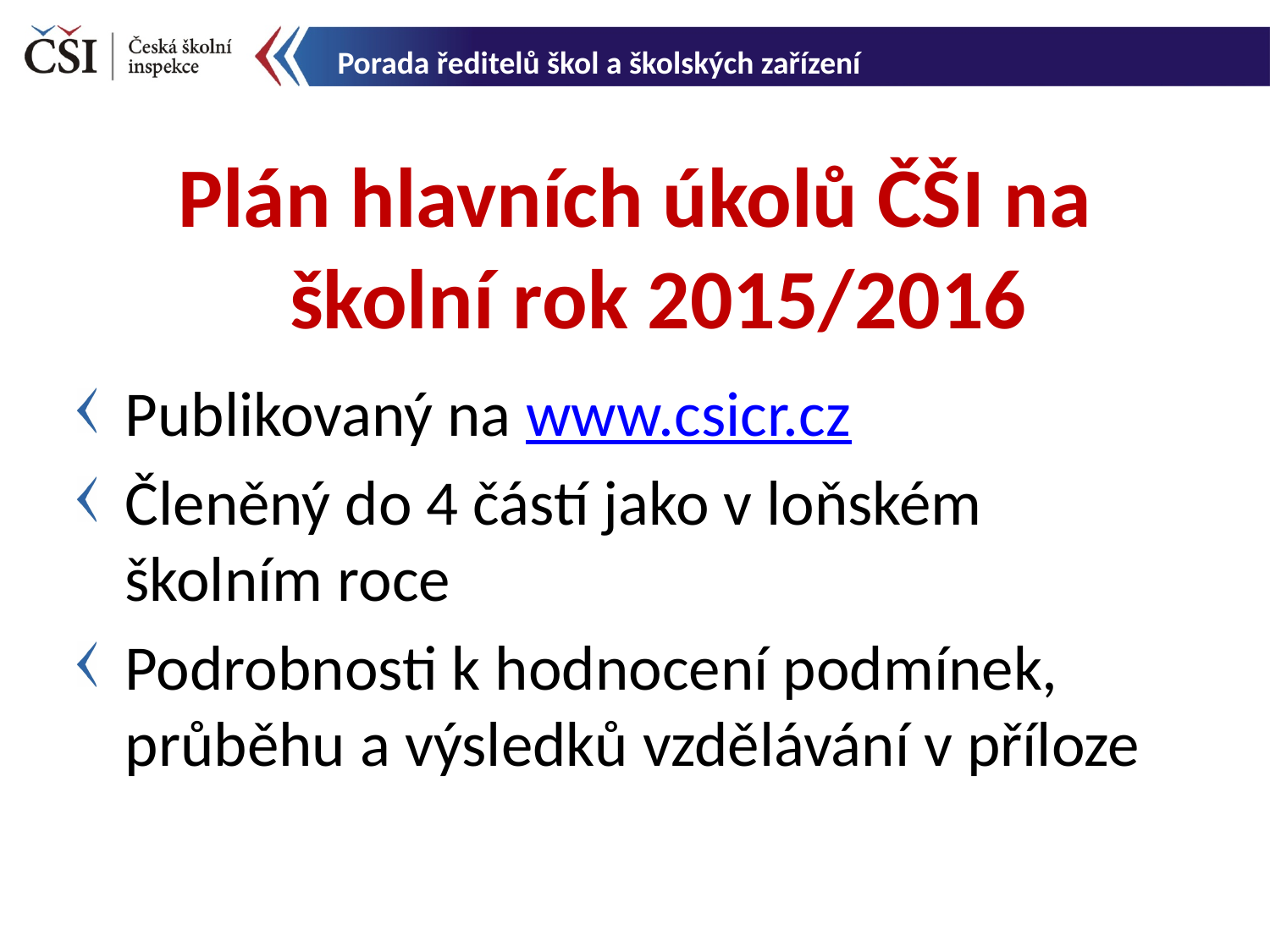

Porada ředitelů škol a školských zařízení

Plán hlavních úkolů ČŠI na školní rok 2015/2016

Publikovaný na www.csicr.cz
Členěný do 4 částí jako v loňském školním roce
Podrobnosti k hodnocení podmínek, průběhu a výsledků vzdělávání v příloze